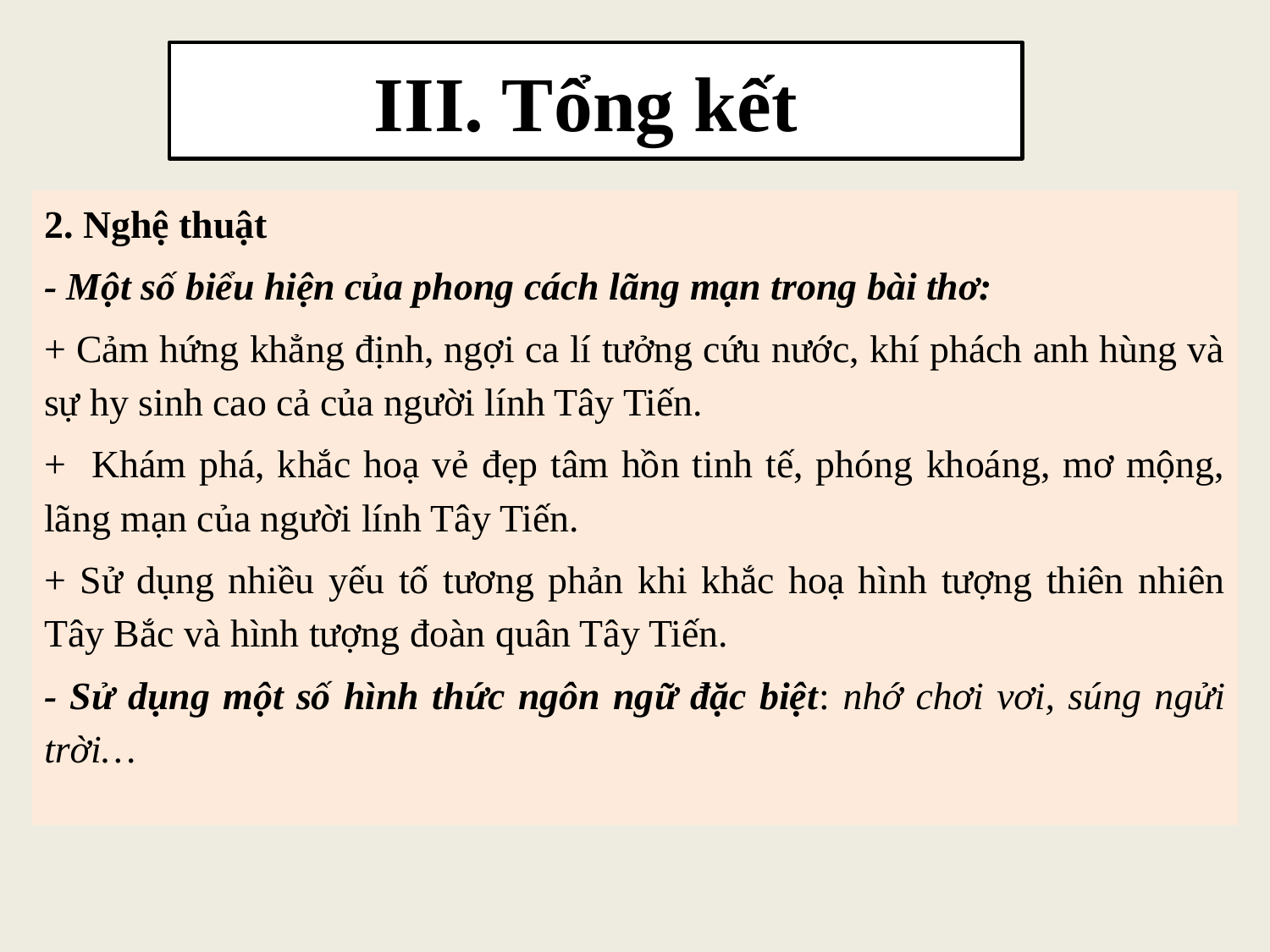

# III. Tổng kết
2. Nghệ thuật
- Một số biểu hiện của phong cách lãng mạn trong bài thơ:
+ Cảm hứng khẳng định, ngợi ca lí tưởng cứu nước, khí phách anh hùng và sự hy sinh cao cả của người lính Tây Tiến.
+  Khám phá, khắc hoạ vẻ đẹp tâm hồn tinh tế, phóng khoáng, mơ mộng, lãng mạn của người lính Tây Tiến.
+ Sử dụng nhiều yếu tố tương phản khi khắc hoạ hình tượng thiên nhiên Tây Bắc và hình tượng đoàn quân Tây Tiến.
- Sử dụng một số hình thức ngôn ngữ đặc biệt: nhớ chơi vơi, súng ngửi trời…